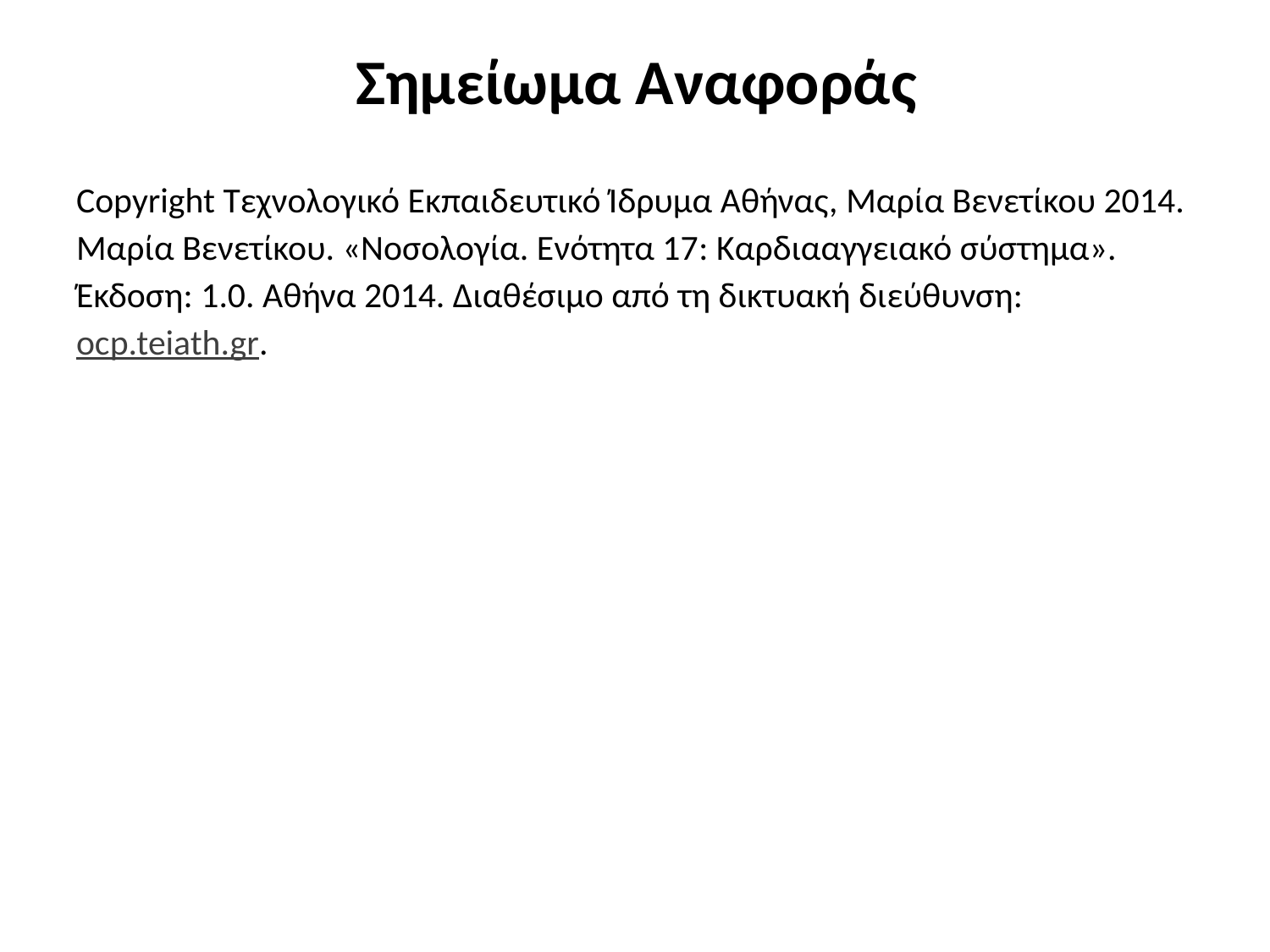

# Σημείωμα Αναφοράς
Copyright Τεχνολογικό Εκπαιδευτικό Ίδρυμα Αθήνας, Μαρία Βενετίκου 2014. Μαρία Βενετίκου. «Νοσολογία. Ενότητα 17: Καρδιααγγειακό σύστημα». Έκδοση: 1.0. Αθήνα 2014. Διαθέσιμο από τη δικτυακή διεύθυνση: ocp.teiath.gr.